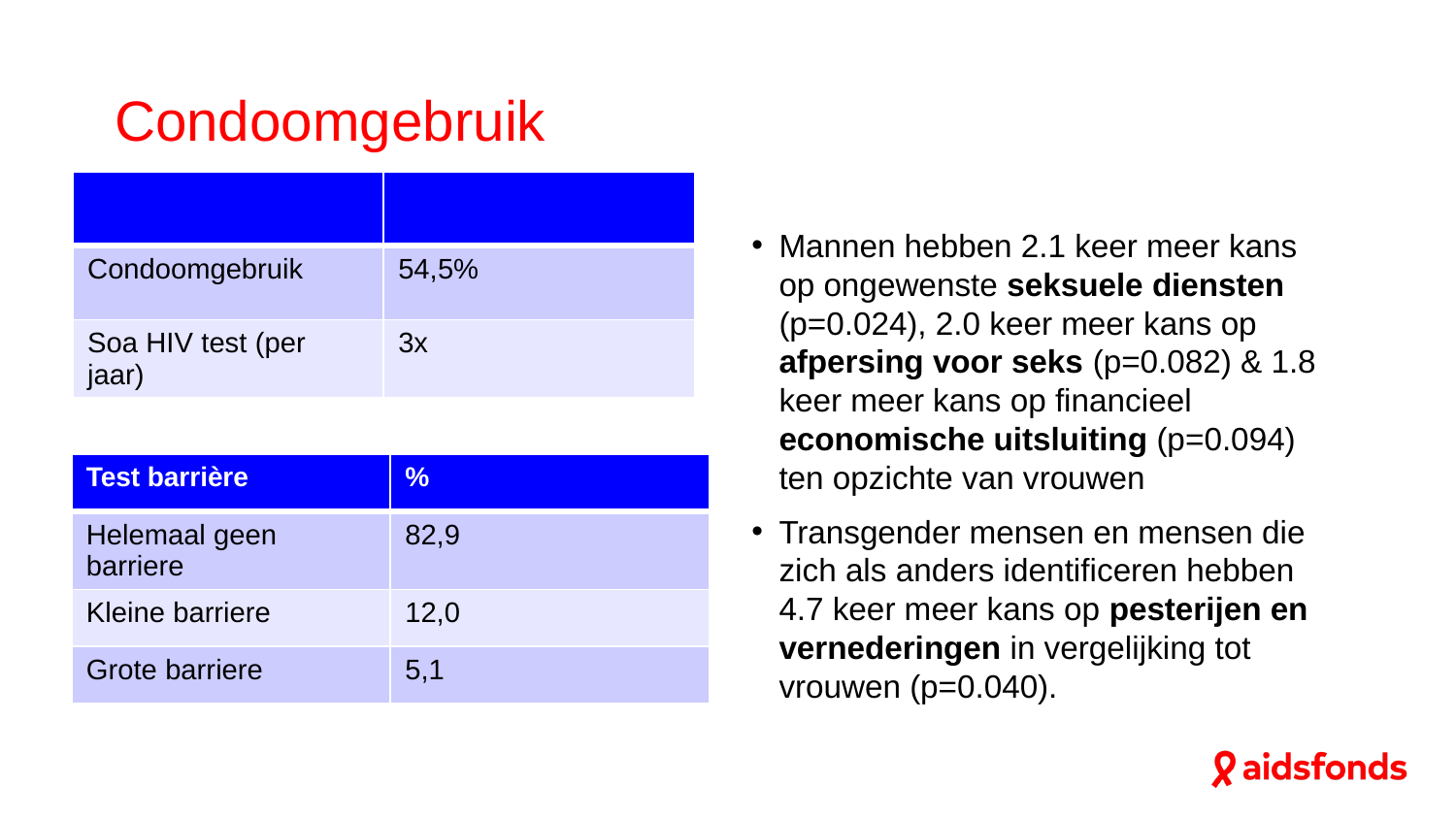

# Condoomgebruik
|  |  |
| --- | --- |
| Condoomgebruik | 54,5% |
| Soa HIV test (per jaar) | 3x |
Mannen hebben 2.1 keer meer kans op ongewenste seksuele diensten (p=0.024), 2.0 keer meer kans op afpersing voor seks (p=0.082) & 1.8 keer meer kans op financieel economische uitsluiting (p=0.094) ten opzichte van vrouwen
Transgender mensen en mensen die zich als anders identificeren hebben 4.7 keer meer kans op pesterijen en vernederingen in vergelijking tot vrouwen (p=0.040).
| Test barrière | % |
| --- | --- |
| Helemaal geen barriere | 82,9 |
| Kleine barriere | 12,0 |
| Grote barriere | 5,1 |